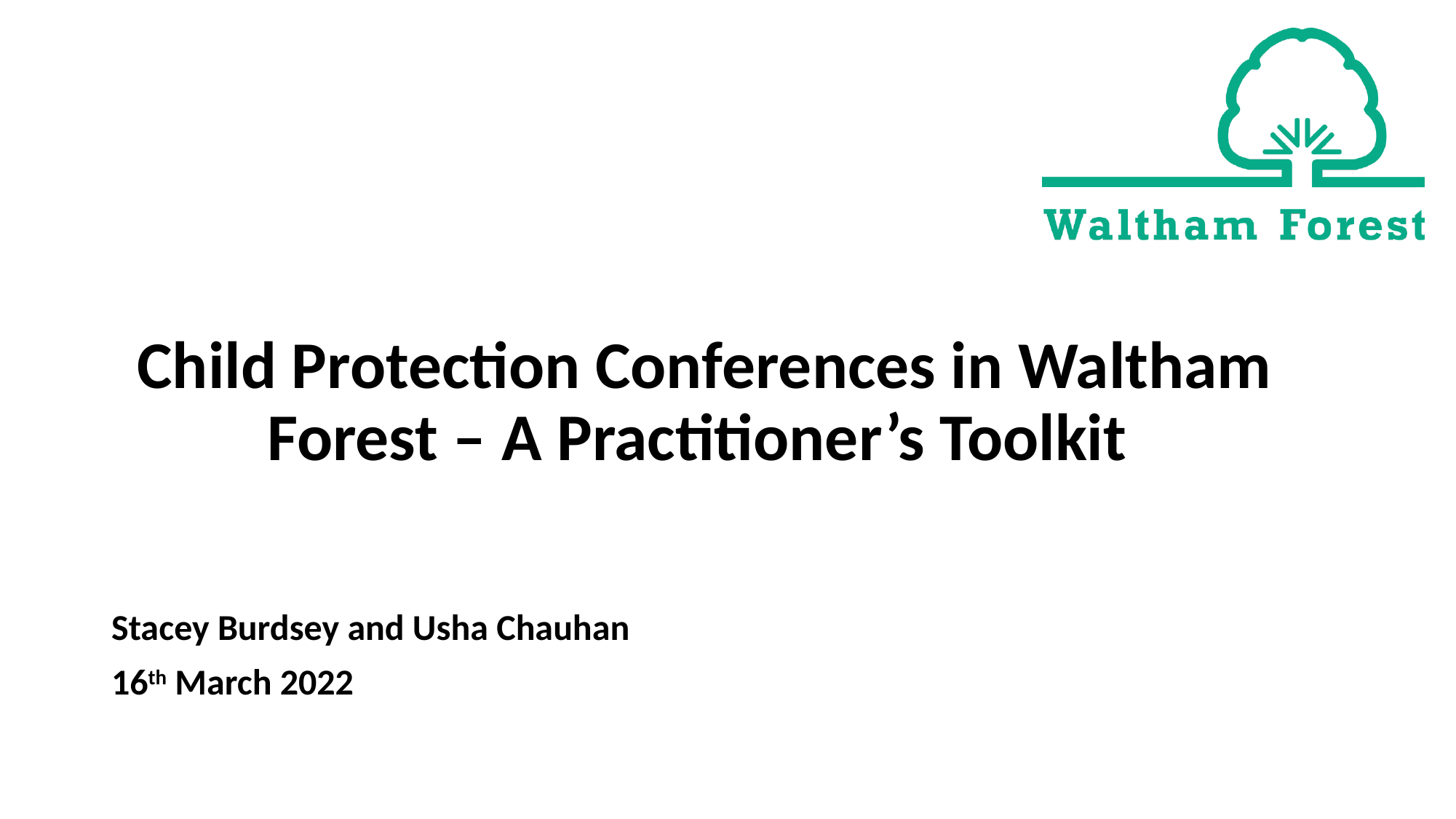

# Child Protection Conferences in Waltham Forest – A Practitioner’s Toolkit

Stacey Burdsey and Usha Chauhan
16th March 2022